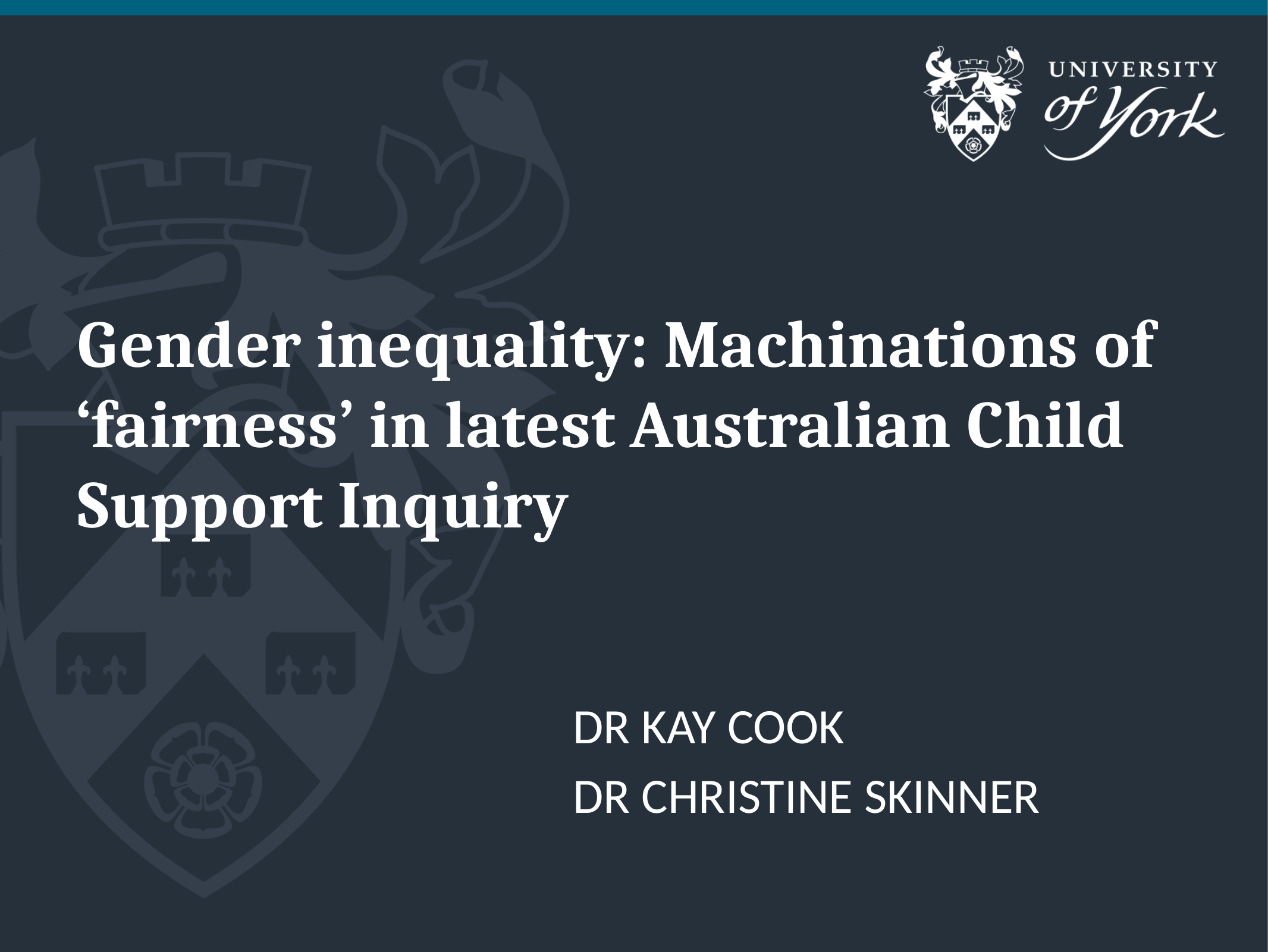

# Gender inequality: Machinations of ‘fairness’ in latest Australian Child Support Inquiry
Dr Kay Cook
Dr Christine skinner